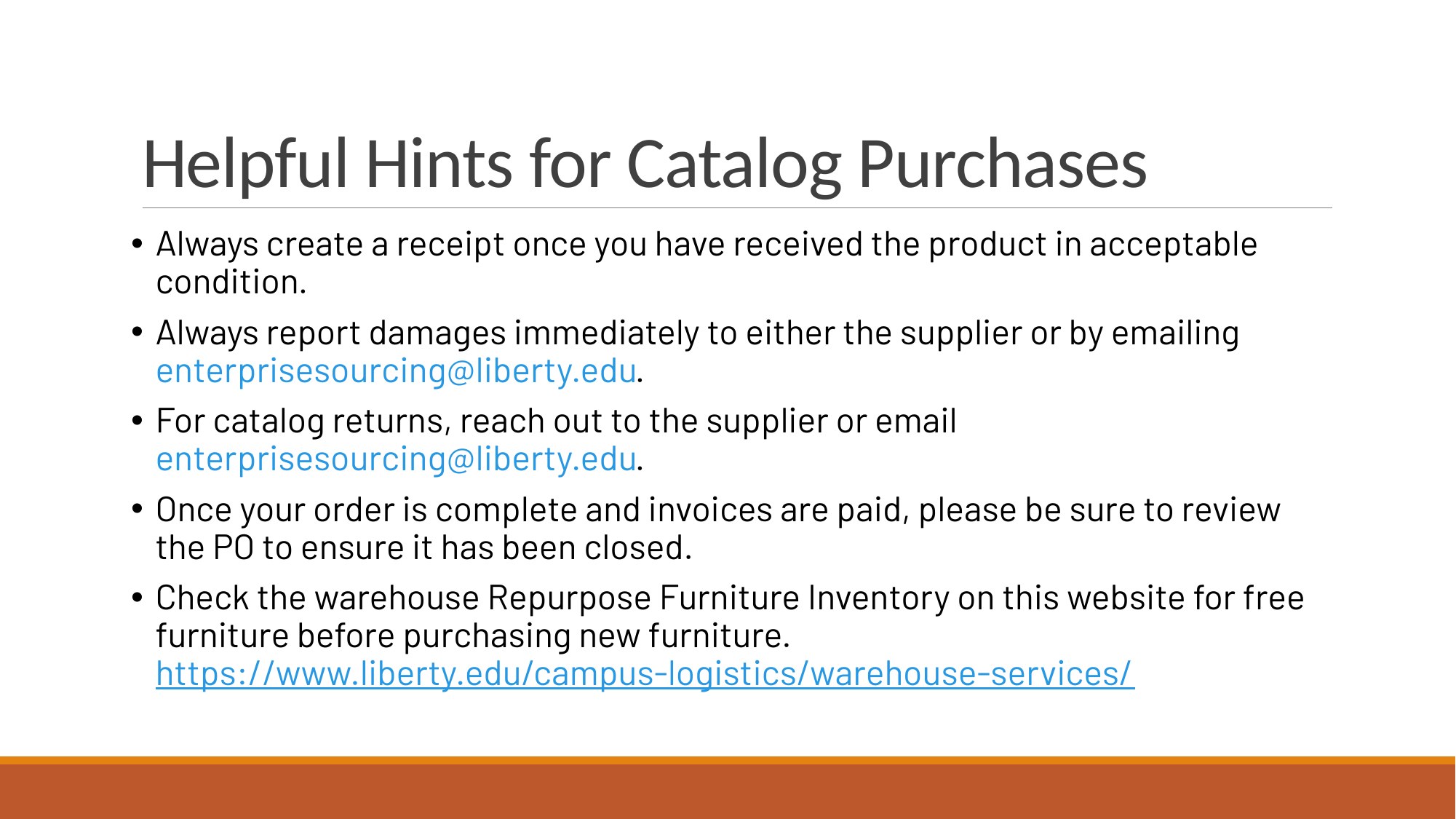

# Helpful Hints for Catalog Purchases
Always create a receipt once you have received the product in acceptable condition.
Always report damages immediately to either the supplier or by emailing enterprisesourcing@liberty.edu.
For catalog returns, reach out to the supplier or email enterprisesourcing@liberty.edu.
Once your order is complete and invoices are paid, please be sure to review the PO to ensure it has been closed.
Check the warehouse Repurpose Furniture Inventory on this website for free furniture before purchasing new furniture. https://www.liberty.edu/campus-logistics/warehouse-services/